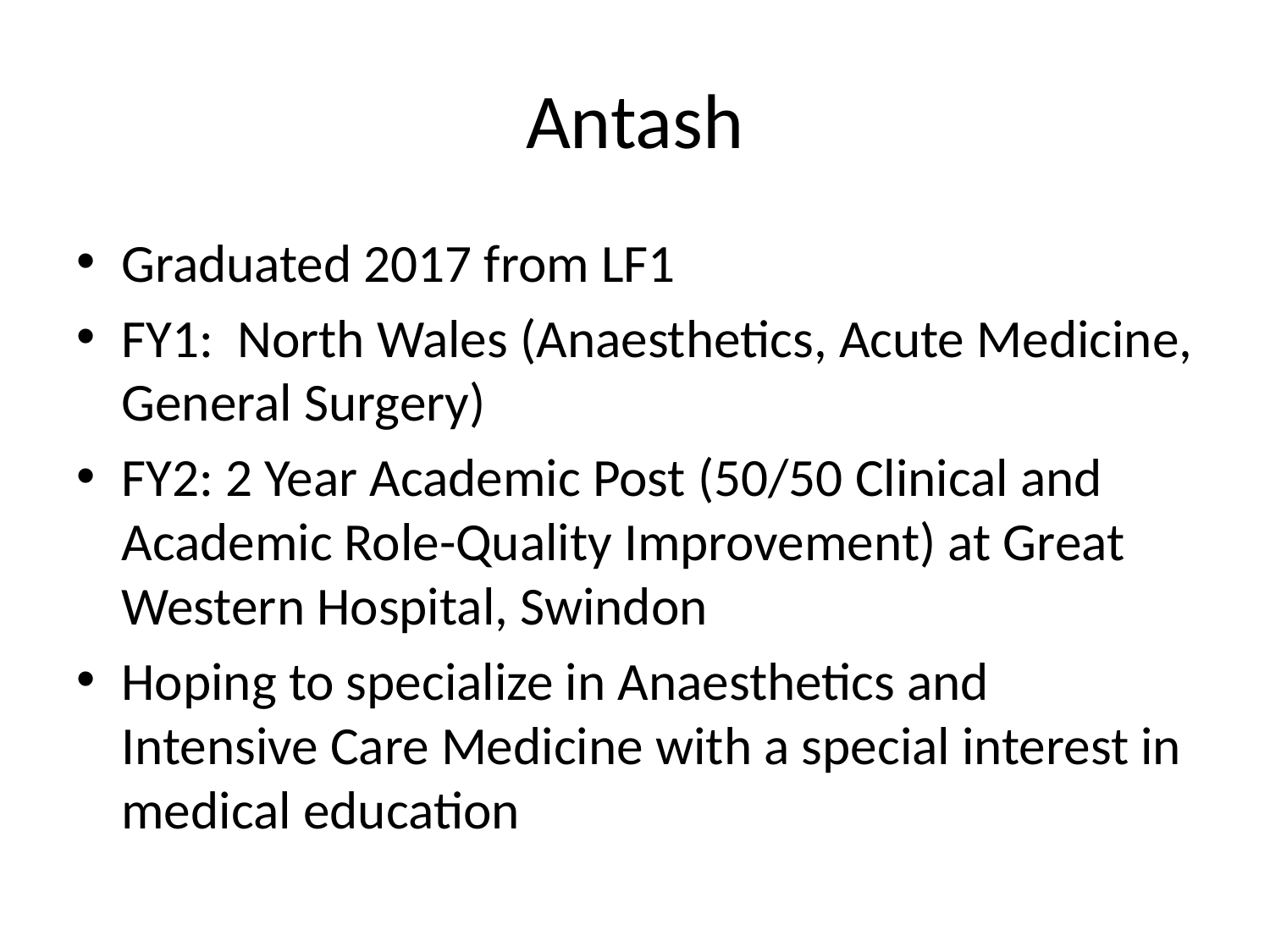

# Antash
Graduated 2017 from LF1
FY1:  North Wales (Anaesthetics, Acute Medicine, General Surgery)
FY2: 2 Year Academic Post (50/50 Clinical and Academic Role-Quality Improvement) at Great Western Hospital, Swindon
Hoping to specialize in Anaesthetics and Intensive Care Medicine with a special interest in medical education